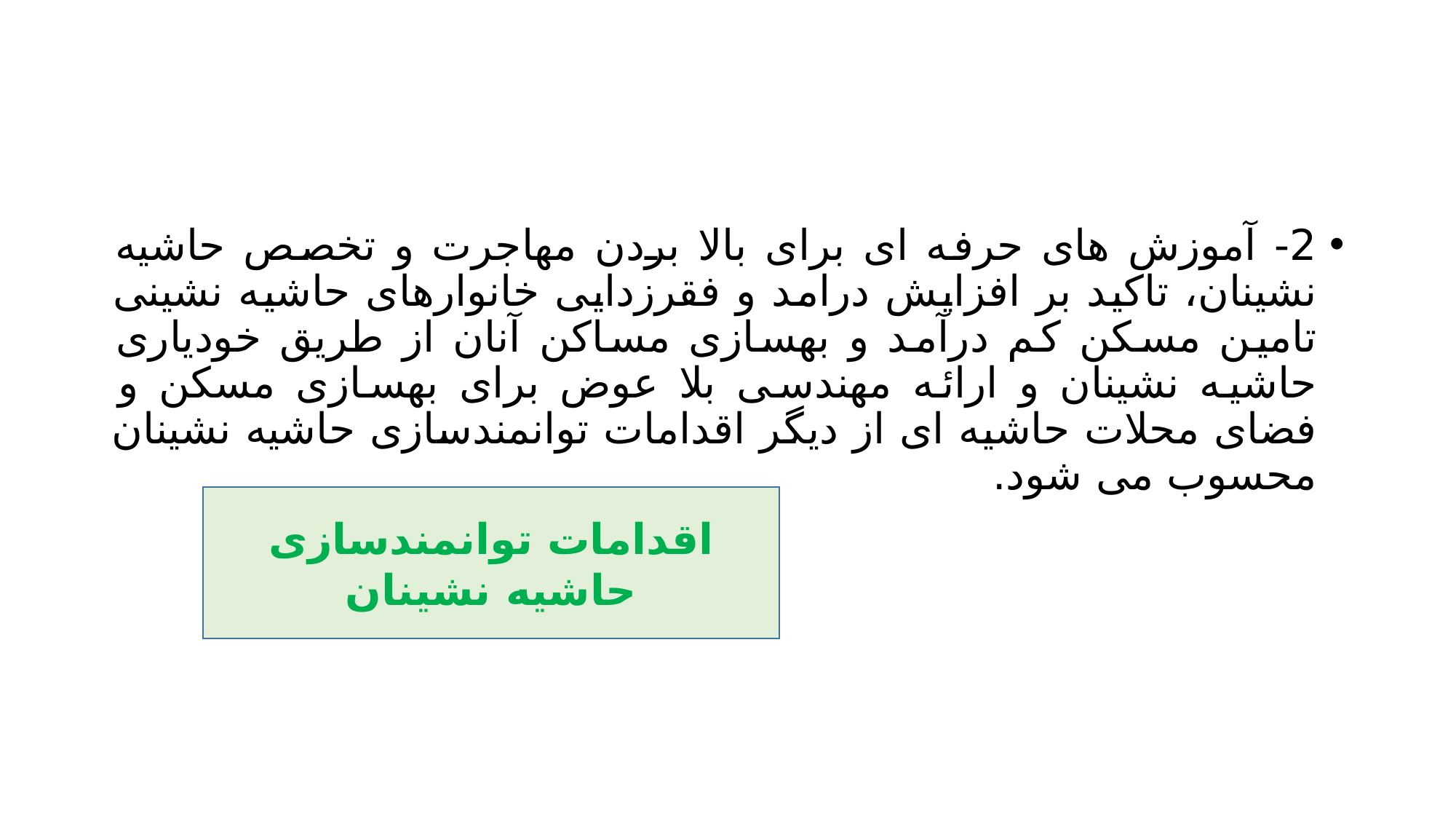

#
2- آموزش های حرفه ای برای بالا بردن مهاجرت و تخصص حاشیه نشینان، تاکید بر افزایش درامد و فقرزدایی خانوارهای حاشیه نشینی تامین مسکن کم درآمد و بهسازی مساکن آنان از طریق خودیاری حاشیه نشینان و ارائه مهندسی بلا عوض برای بهسازی مسکن و فضای محلات حاشیه ای از دیگر اقدامات توانمندسازی حاشیه نشینان محسوب می شود.

اقدامات توانمندسازی حاشیه نشینان